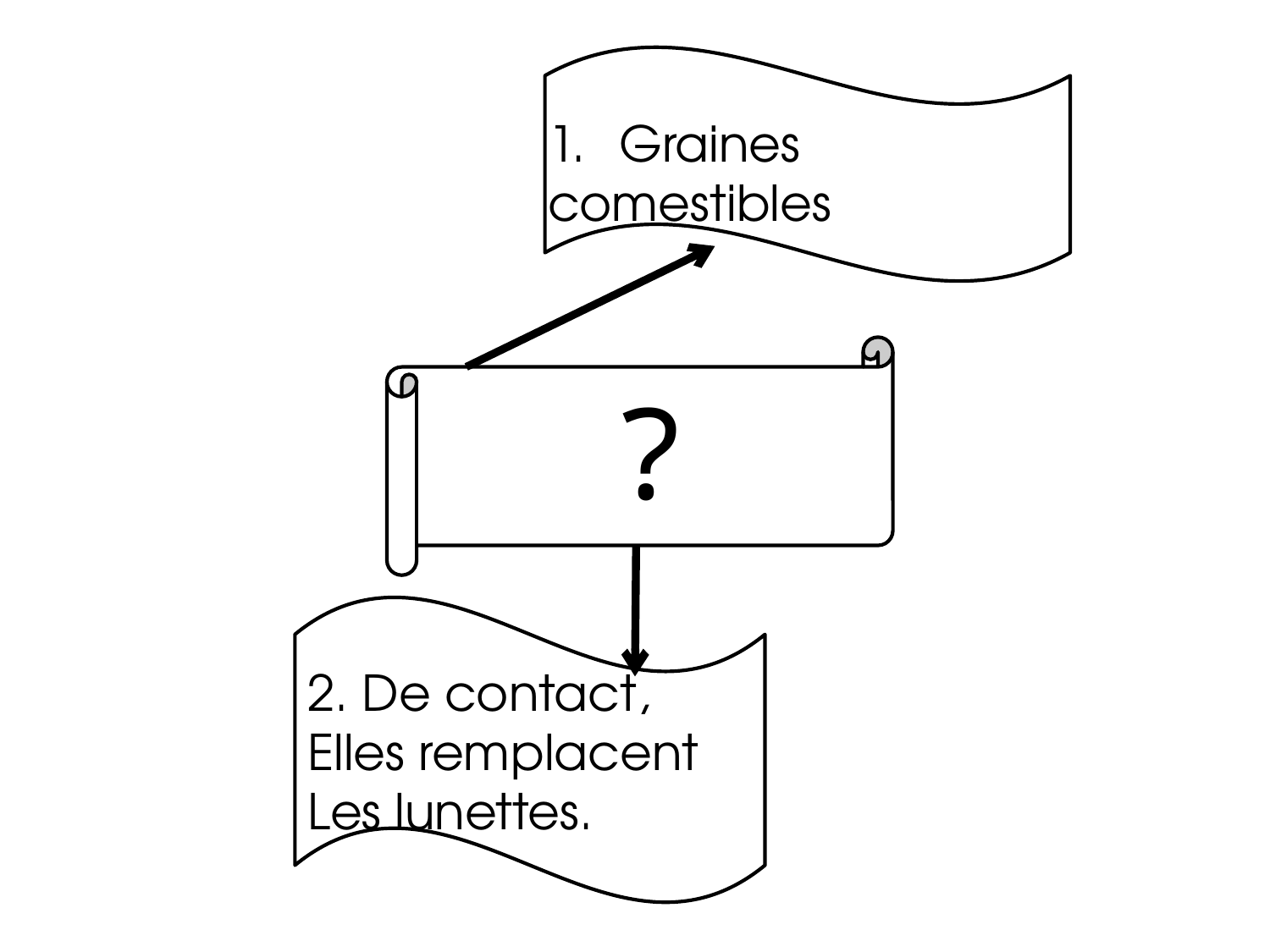

Graines
comestibles

?

2. De contact,
Elles remplacent
Les lunettes.